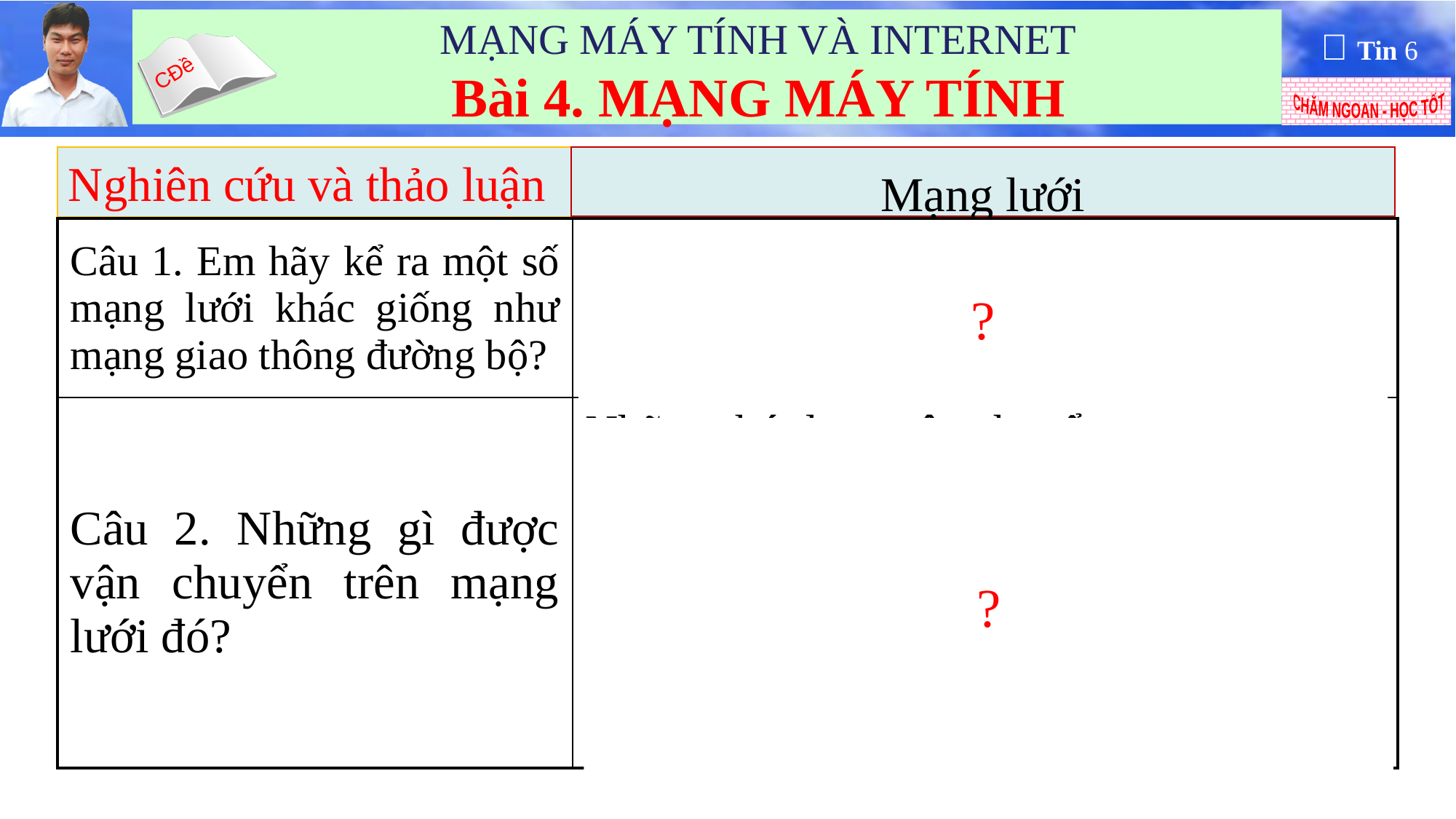

Mạng lưới
Nghiên cứu và thảo luận
| Câu 1. Em hãy kể ra một số mạng lưới khác giống như mạng giao thông đường bộ? | Một số mạng lưới như: mạng giao thông đường thủy, mạng giao thông đường sắt, mạng điện thoại.. |
| --- | --- |
| Câu 2. Những gì được vận chuyển trên mạng lưới đó? | Những thứ được vận chuyển -Mạng giao thông đường thủy: hàng hóa, thuyền buồm, con người -Mạng giao thông đường sắt: con người, hàng hóa -Mạng điện thoại: tín hiệu âm thanh, hình ảnh... |
?
?